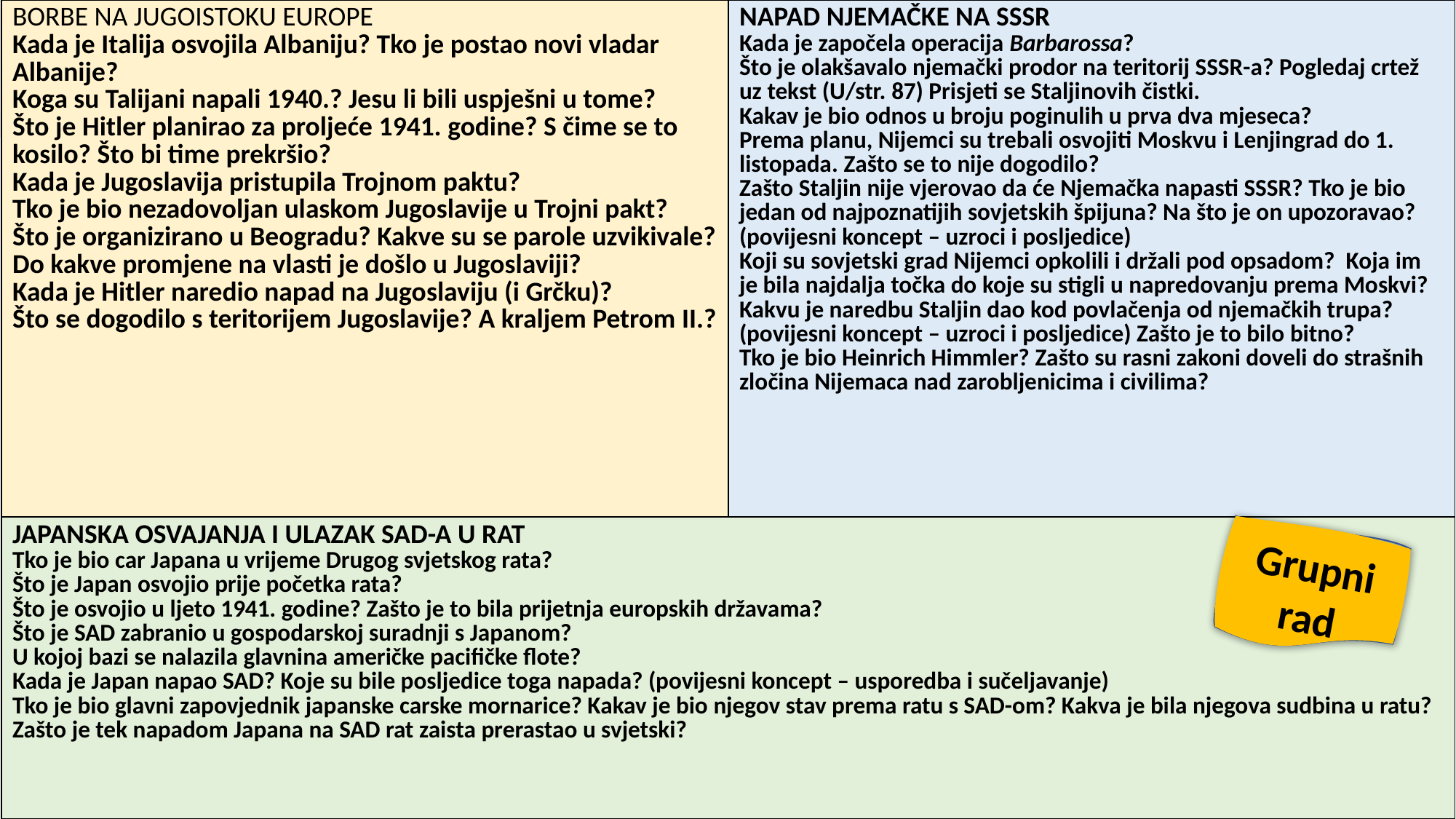

| BORBE NA JUGOISTOKU EUROPE Kada je Italija osvojila Albaniju? Tko je postao novi vladar Albanije? Koga su Talijani napali 1940.? Jesu li bili uspješni u tome? Što je Hitler planirao za proljeće 1941. godine? S čime se to kosilo? Što bi time prekršio? Kada je Jugoslavija pristupila Trojnom paktu? Tko je bio nezadovoljan ulaskom Jugoslavije u Trojni pakt? Što je organizirano u Beogradu? Kakve su se parole uzvikivale? Do kakve promjene na vlasti je došlo u Jugoslaviji? Kada je Hitler naredio napad na Jugoslaviju (i Grčku)? Što se dogodilo s teritorijem Jugoslavije? A kraljem Petrom II.? | NAPAD NJEMAČKE NA SSSR Kada je započela operacija Barbarossa? Što je olakšavalo njemački prodor na teritorij SSSR-a? Pogledaj crtež uz tekst (U/str. 87) Prisjeti se Staljinovih čistki. Kakav je bio odnos u broju poginulih u prva dva mjeseca? Prema planu, Nijemci su trebali osvojiti Moskvu i Lenjingrad do 1. listopada. Zašto se to nije dogodilo? Zašto Staljin nije vjerovao da će Njemačka napasti SSSR? Tko je bio jedan od najpoznatijih sovjetskih špijuna? Na što je on upozoravao? (povijesni koncept – uzroci i posljedice) Koji su sovjetski grad Nijemci opkolili i držali pod opsadom? Koja im je bila najdalja točka do koje su stigli u napredovanju prema Moskvi? Kakvu je naredbu Staljin dao kod povlačenja od njemačkih trupa? (povijesni koncept – uzroci i posljedice) Zašto je to bilo bitno? Tko je bio Heinrich Himmler? Zašto su rasni zakoni doveli do strašnih zločina Nijemaca nad zarobljenicima i civilima? |
| --- | --- |
| JAPANSKA OSVAJANJA I ULAZAK SAD-A U RAT Tko je bio car Japana u vrijeme Drugog svjetskog rata? Što je Japan osvojio prije početka rata? Što je osvojio u ljeto 1941. godine? Zašto je to bila prijetnja europskih državama? Što je SAD zabranio u gospodarskoj suradnji s Japanom? U kojoj bazi se nalazila glavnina američke pacifičke flote? Kada je Japan napao SAD? Koje su bile posljedice toga napada? (povijesni koncept – usporedba i sučeljavanje) Tko je bio glavni zapovjednik japanske carske mornarice? Kakav je bio njegov stav prema ratu s SAD-om? Kakva je bila njegova sudbina u ratu? Zašto je tek napadom Japana na SAD rat zaista prerastao u svjetski? |  |
Grupni rad